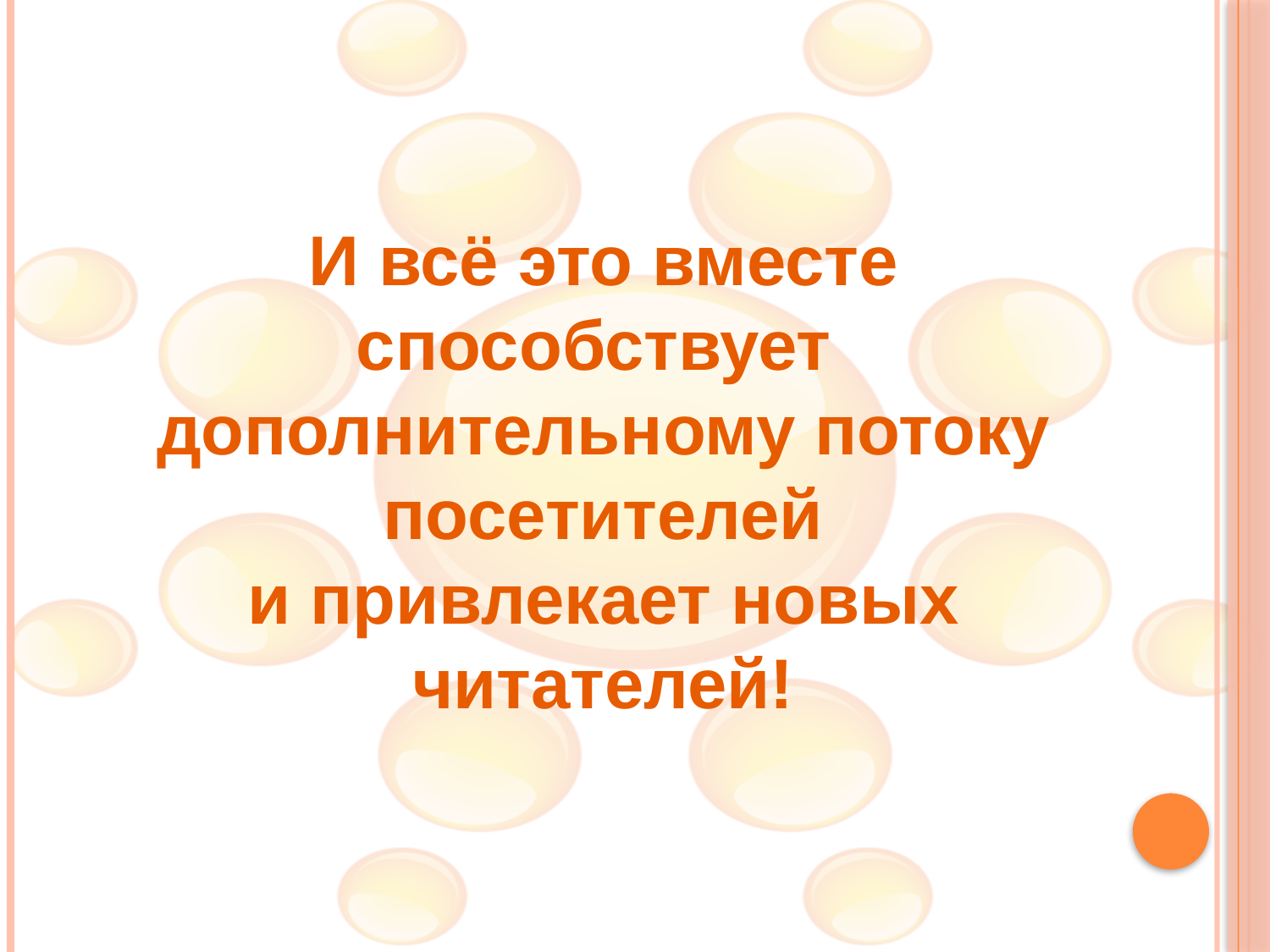

И всё это вместе способствует
дополнительному потоку  посетителей
и привлекает новых читателей!